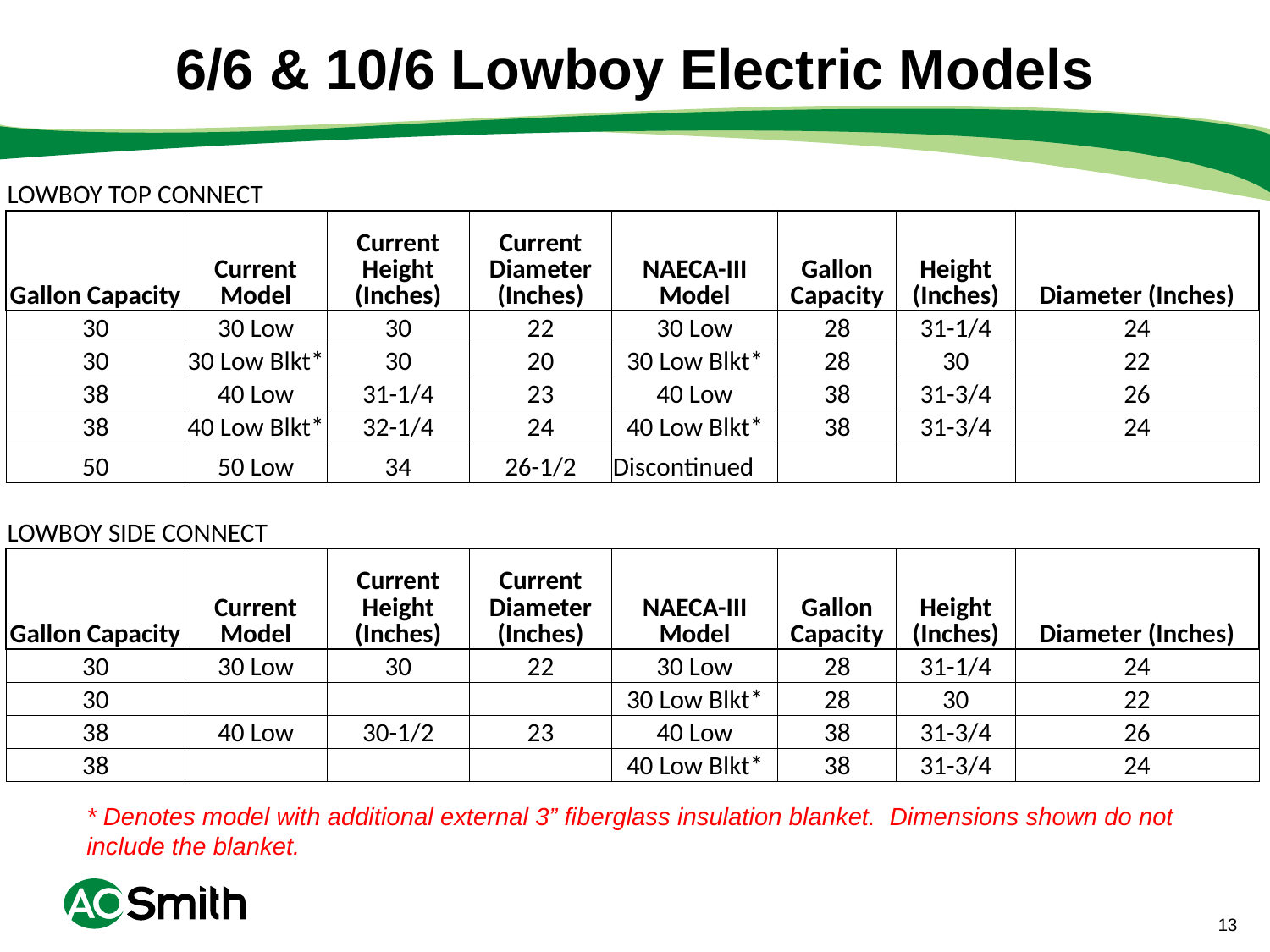

# 6/6 & 10/6 Lowboy Electric Models
| LOWBOY TOP CONNECT |  |  |  |  |  |  |  |
| --- | --- | --- | --- | --- | --- | --- | --- |
| Gallon Capacity | Current Model | Current Height (Inches) | Current Diameter (Inches) | NAECA-III Model | Gallon Capacity | Height (Inches) | Diameter (Inches) |
| 30 | 30 Low | 30 | 22 | 30 Low | 28 | 31-1/4 | 24 |
| 30 | 30 Low Blkt\* | 30 | 20 | 30 Low Blkt\* | 28 | 30 | 22 |
| 38 | 40 Low | 31-1/4 | 23 | 40 Low | 38 | 31-3/4 | 26 |
| 38 | 40 Low Blkt\* | 32-1/4 | 24 | 40 Low Blkt\* | 38 | 31-3/4 | 24 |
| 50 | 50 Low | 34 | 26-1/2 | Discontinued |  |  |  |
|  |  |  |  |  |  |  |  |
| LOWBOY SIDE CONNECT |  |  |  |  |  |  |  |
| Gallon Capacity | Current Model | Current Height (Inches) | Current Diameter (Inches) | NAECA-III Model | Gallon Capacity | Height (Inches) | Diameter (Inches) |
| 30 | 30 Low | 30 | 22 | 30 Low | 28 | 31-1/4 | 24 |
| 30 |  |  |  | 30 Low Blkt\* | 28 | 30 | 22 |
| 38 | 40 Low | 30-1/2 | 23 | 40 Low | 38 | 31-3/4 | 26 |
| 38 |  |  |  | 40 Low Blkt\* | 38 | 31-3/4 | 24 |
* Denotes model with additional external 3” fiberglass insulation blanket.  Dimensions shown do not include the blanket.
13